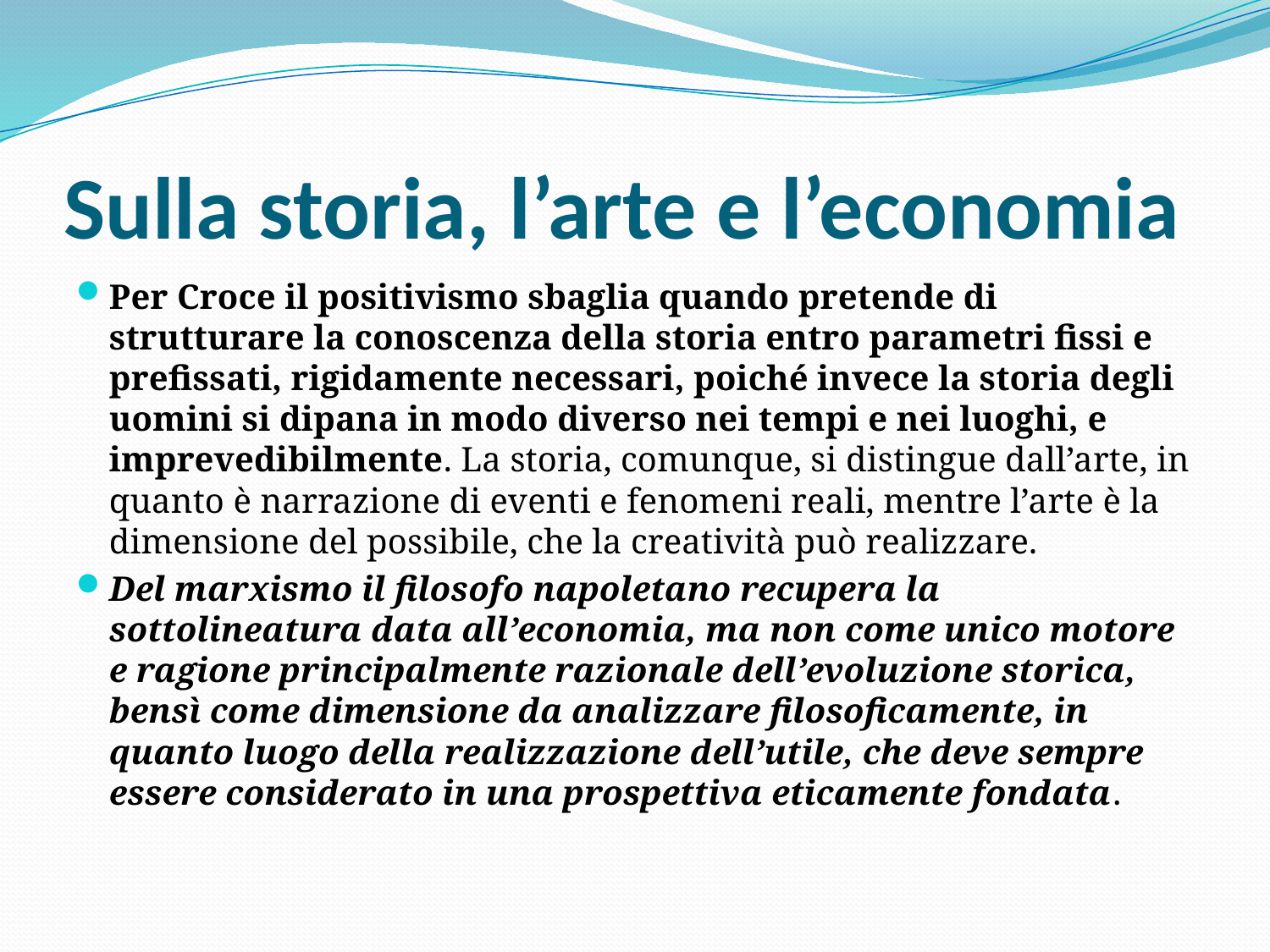

# Sulla storia, l’arte e l’economia
Per Croce il positivismo sbaglia quando pretende di strutturare la conoscenza della storia entro parametri fissi e prefissati, rigidamente necessari, poiché invece la storia degli uomini si dipana in modo diverso nei tempi e nei luoghi, e imprevedibilmente. La storia, comunque, si distingue dall’arte, in quanto è narrazione di eventi e fenomeni reali, mentre l’arte è la dimensione del possibile, che la creatività può realizzare.
Del marxismo il filosofo napoletano recupera la sottolineatura data all’economia, ma non come unico motore e ragione principalmente razionale dell’evoluzione storica, bensì come dimensione da analizzare filosoficamente, in quanto luogo della realizzazione dell’utile, che deve sempre essere considerato in una prospettiva eticamente fondata.